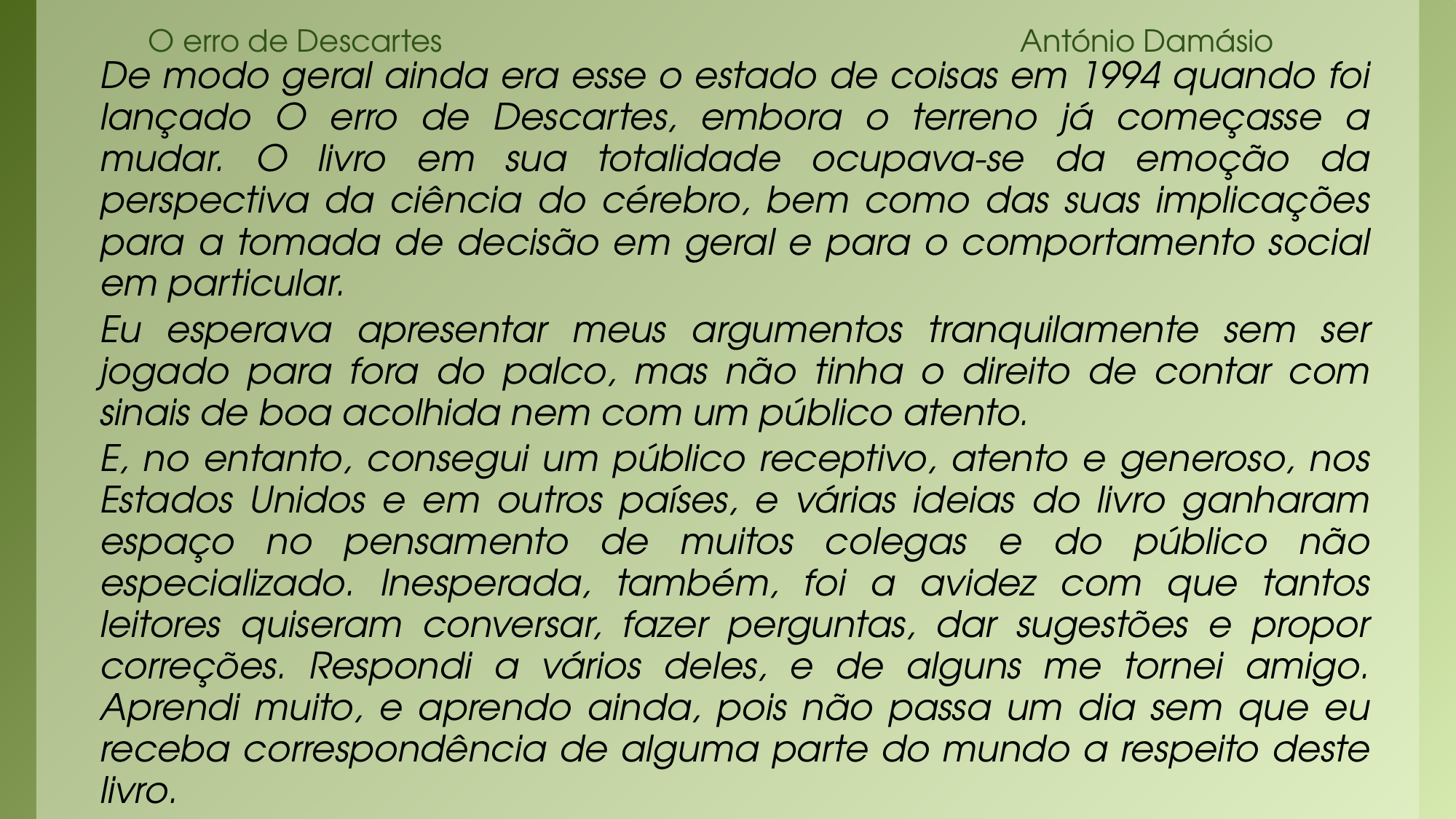

# O erro de Descartes                                                                     António Damásio
De modo geral ainda era esse o estado de coisas em 1994 quando foi lançado O erro de Descartes, embora o terreno já começasse a mudar. O livro em sua totalidade ocupava-se da emoção da perspectiva da ciência do cérebro, bem como das suas implicações para a tomada de decisão em geral e para o comportamento social em particular.
Eu esperava apresentar meus argumentos tranquilamente sem ser jogado para fora do palco, mas não tinha o direito de contar com sinais de boa acolhida nem com um público atento.
E, no entanto, consegui um público receptivo, atento e generoso, nos Estados Unidos e em outros países, e várias ideias do livro ganharam espaço no pensamento de muitos colegas e do público não especializado. Inesperada, também, foi a avidez com que tantos leitores quiseram conversar, fazer perguntas, dar sugestões e propor correções. Respondi a vários deles, e de alguns me tornei amigo. Aprendi muito, e aprendo ainda, pois não passa um dia sem que eu receba correspondência de alguma parte do mundo a respeito deste livro.